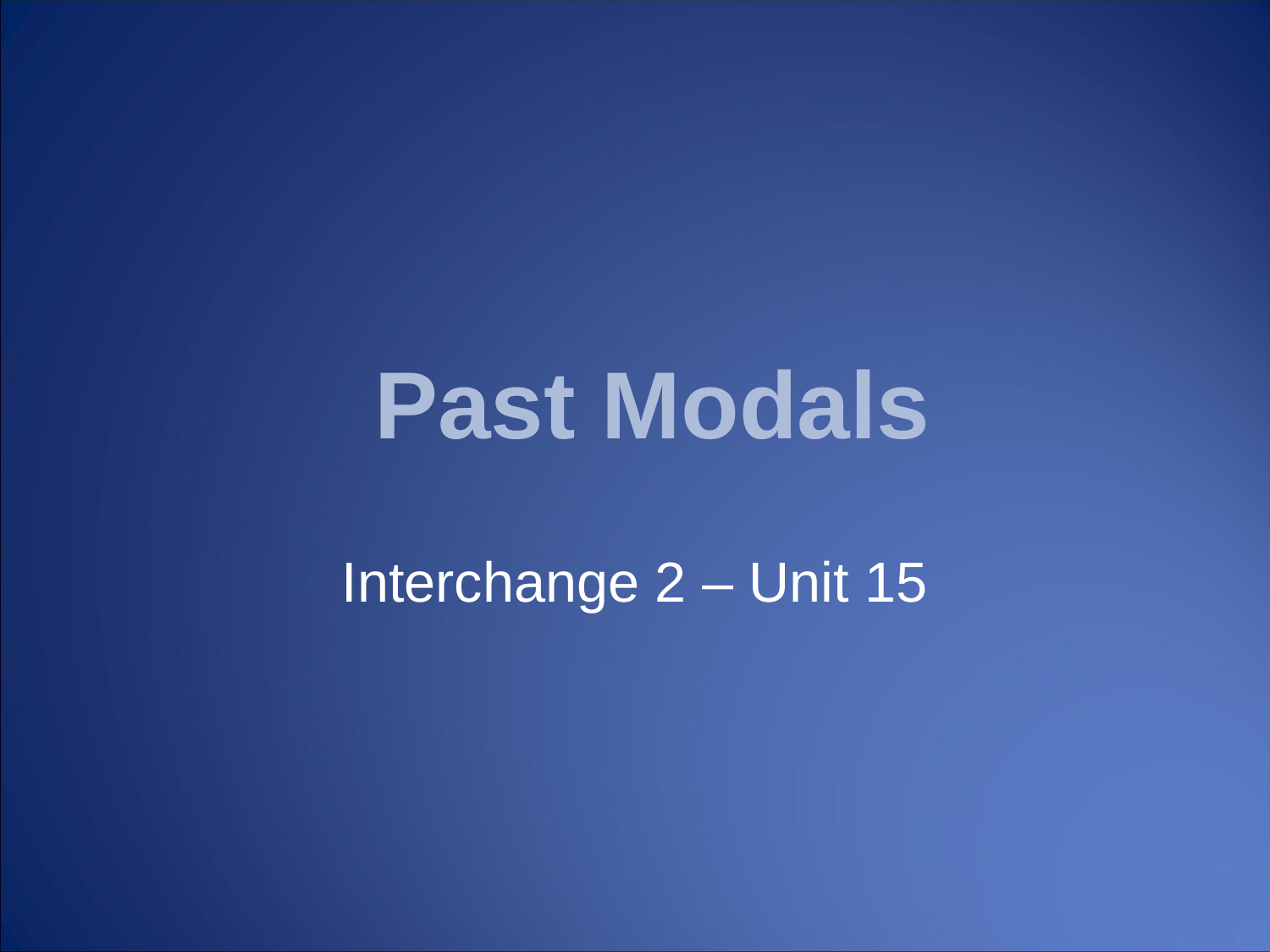

Past Modals
Interchange 2 – Unit 15